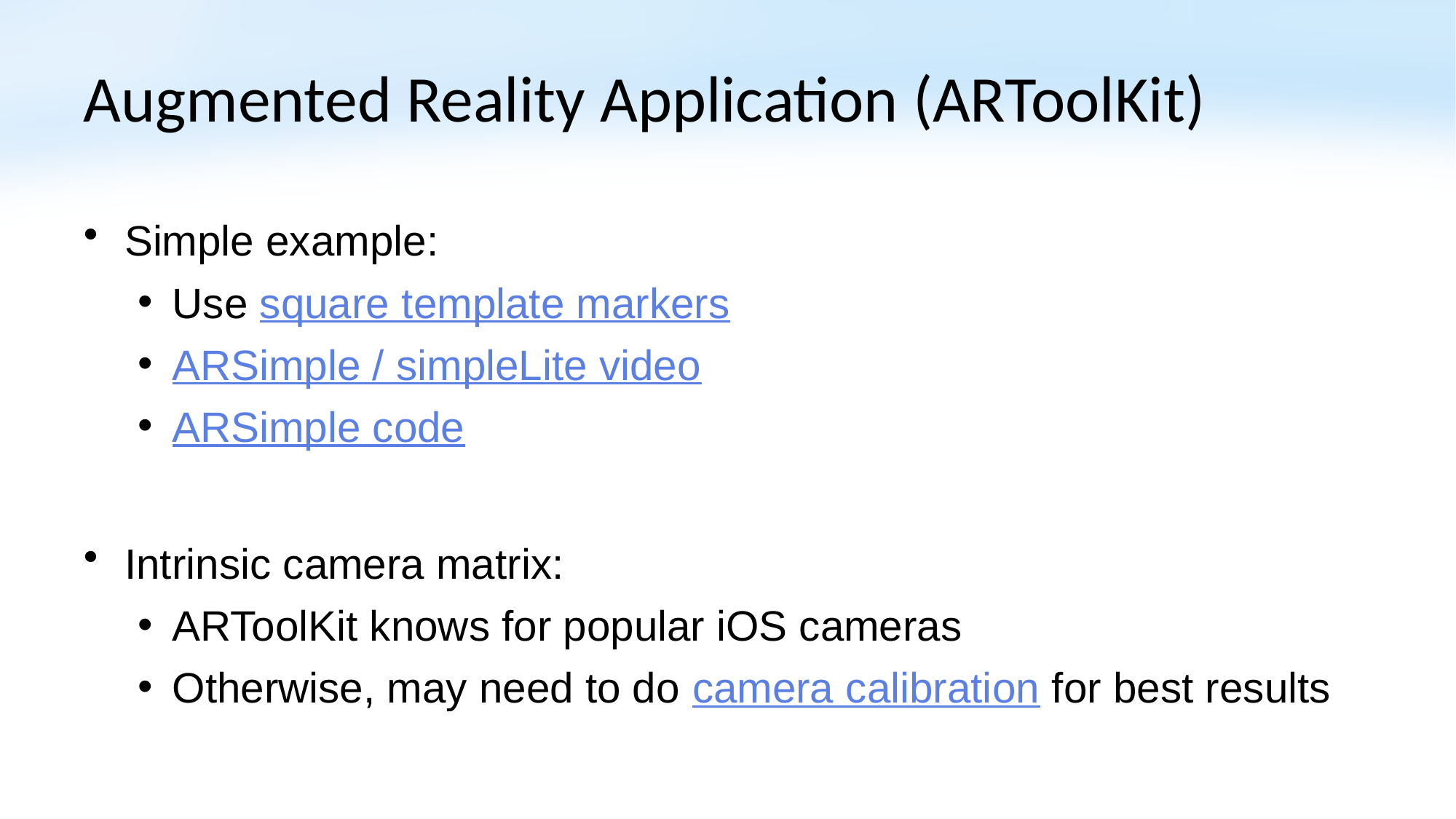

# Augmented Reality Application (ARToolKit)
Simple example:
Use square template markers
ARSimple / simpleLite video
ARSimple code

Intrinsic camera matrix:
ARToolKit knows for popular iOS cameras
Otherwise, may need to do camera calibration for best results